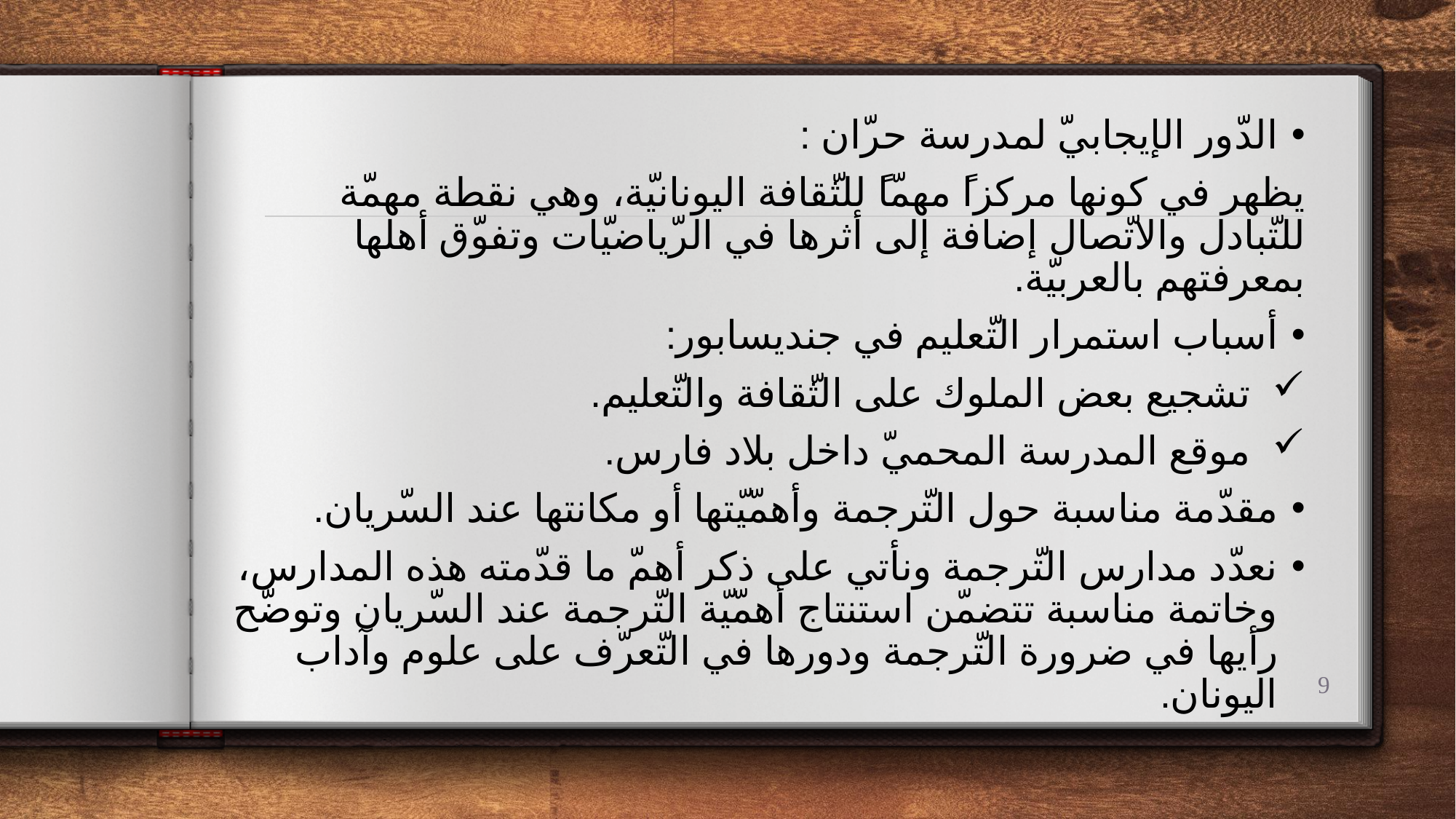

الدّور الإيجابيّ لمدرسة حرّان :
يظهر في كونها مركزاً مهمّاً للثّقافة اليونانيّة، وهي نقطة مهمّة للتّبادل والاتّصال إضافة إلى أثرها في الرّياضيّات وتفوّق أهلها بمعرفتهم بالعربيّة.
أسباب استمرار التّعليم في جنديسابور:
تشجيع بعض الملوك على الثّقافة والتّعليم.
موقع المدرسة المحميّ داخل بلاد فارس.
مقدّمة مناسبة حول التّرجمة وأهمّيّتها أو مكانتها عند السّريان.
نعدّد مدارس التّرجمة ونأتي على ذكر أهمّ ما قدّمته هذه المدارس، وخاتمة مناسبة تتضمّن استنتاج أهمّيّة التّرجمة عند السّريان وتوضّح رأيها في ضرورة التّرجمة ودورها في التّعرّف على علوم وآداب اليونان.

9